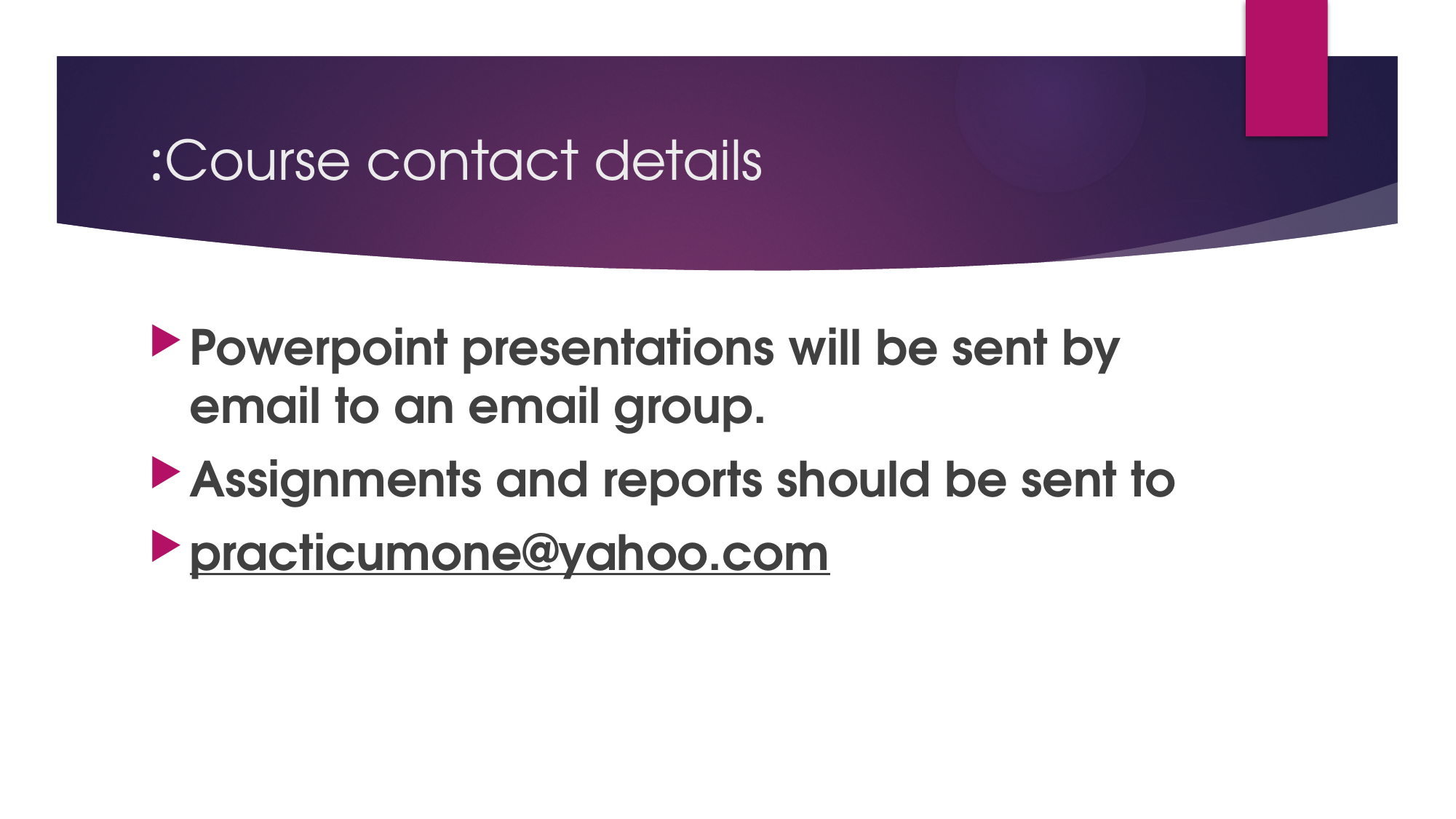

# Course contact details:
Powerpoint presentations will be sent by email to an email group.
Assignments and reports should be sent to
practicumone@yahoo.com